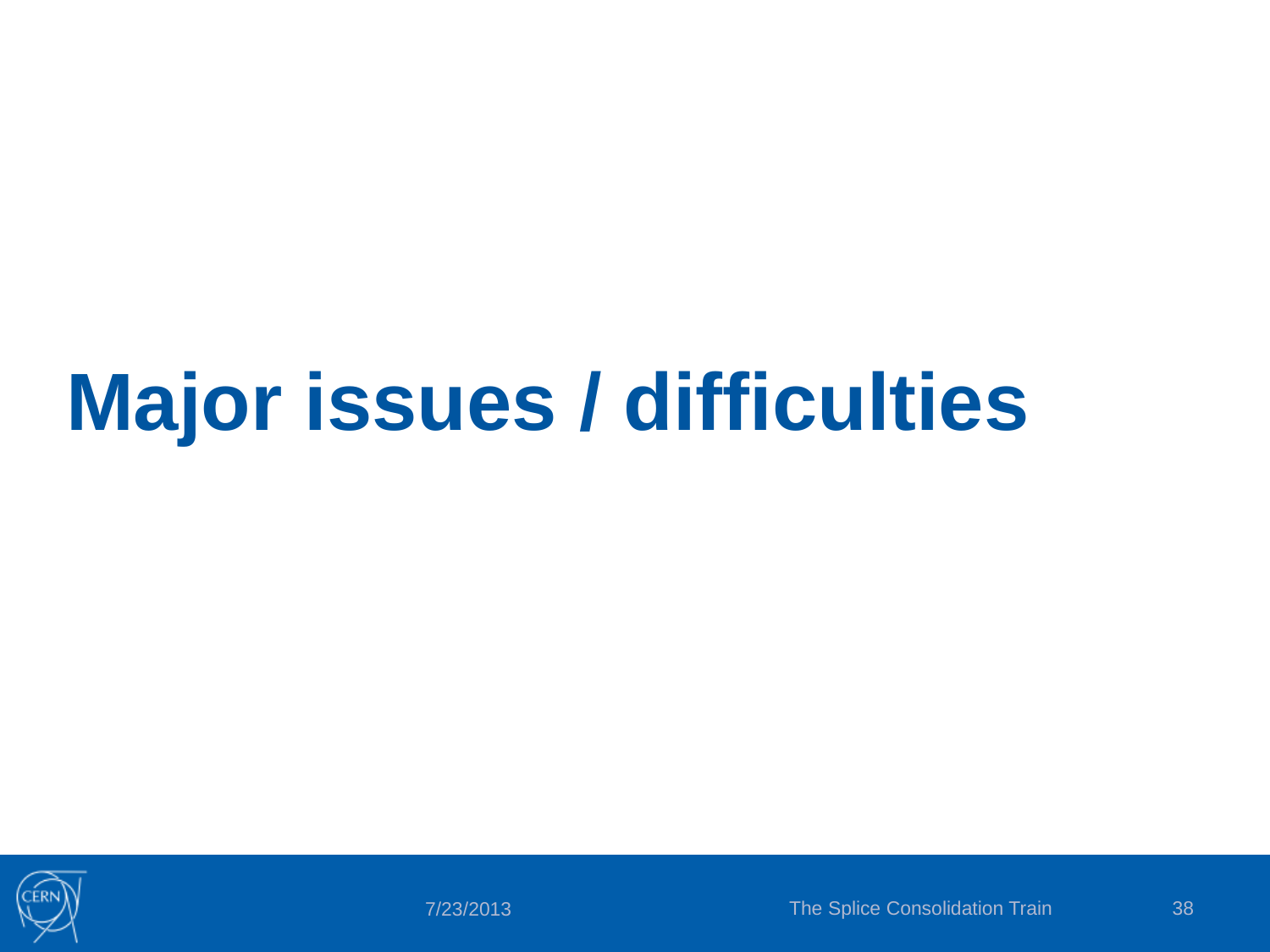

# Major issues / difficulties
The Splice Consolidation Train
38
7/23/2013